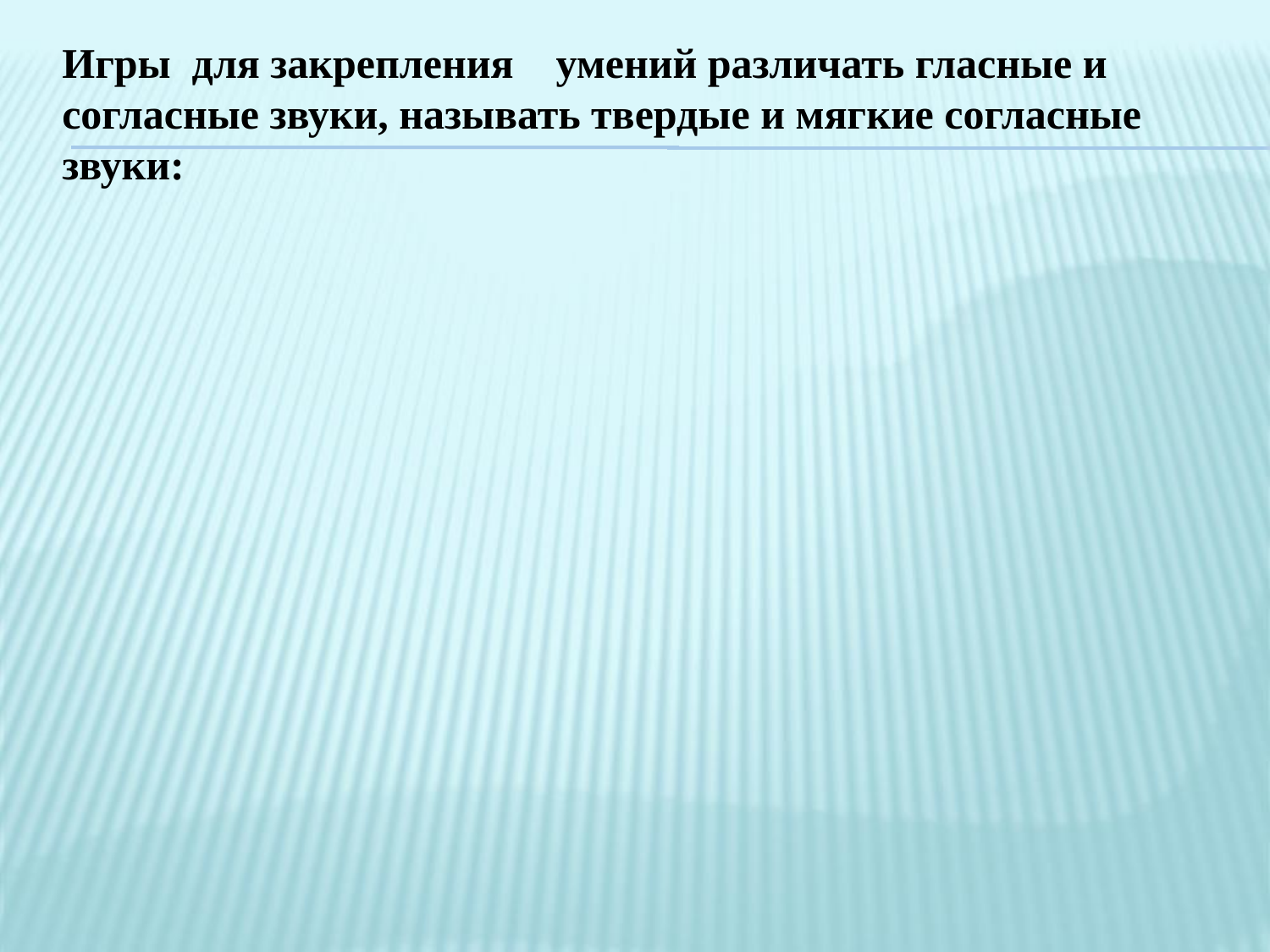

Игры  для закрепления    умений различать гласные и согласные звуки, называть твердые и мягкие согласные звуки: